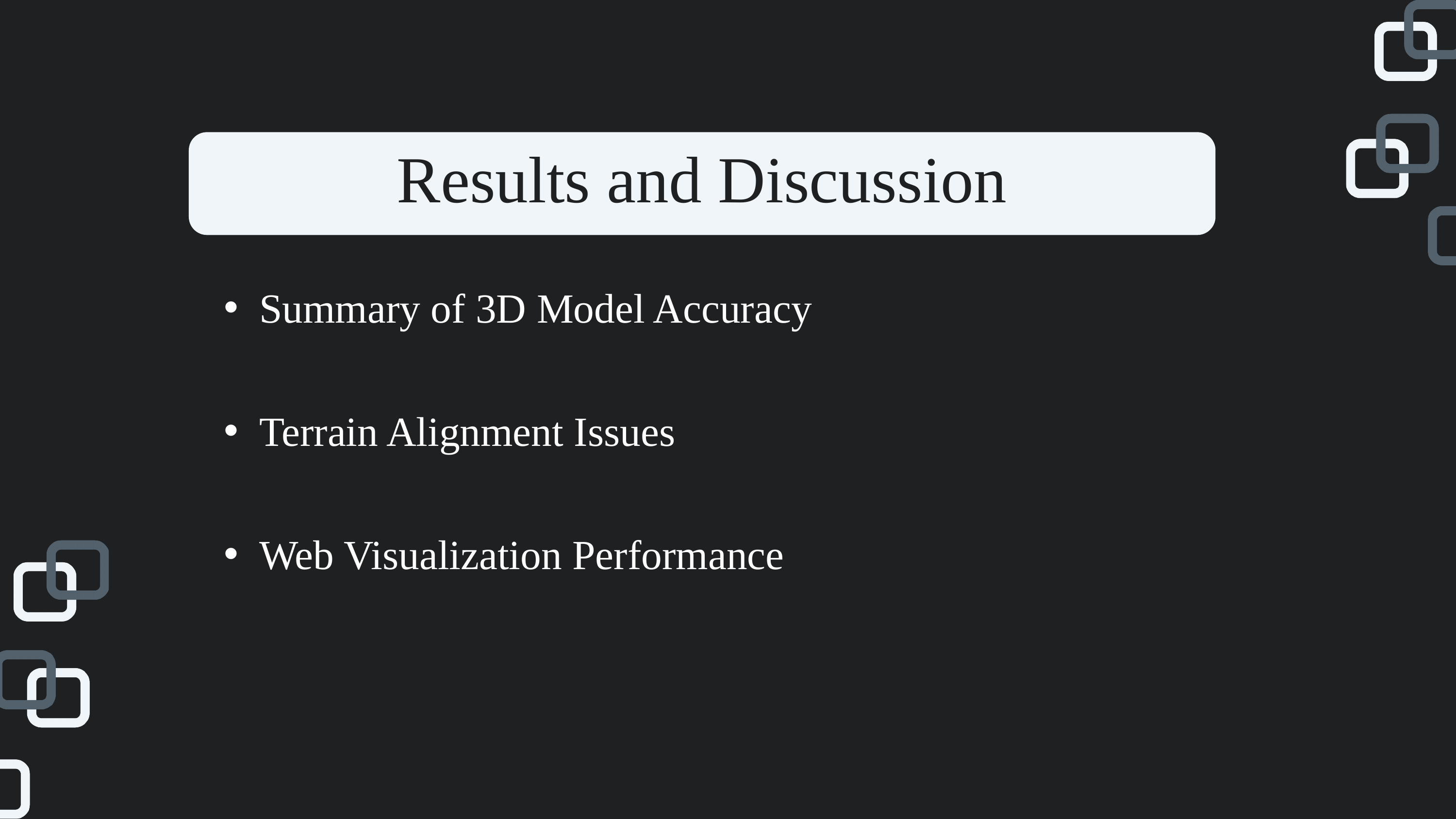

Results and Discussion

Summary of 3D Model Accuracy

Terrain Alignment Issues
Web Visualization Performance